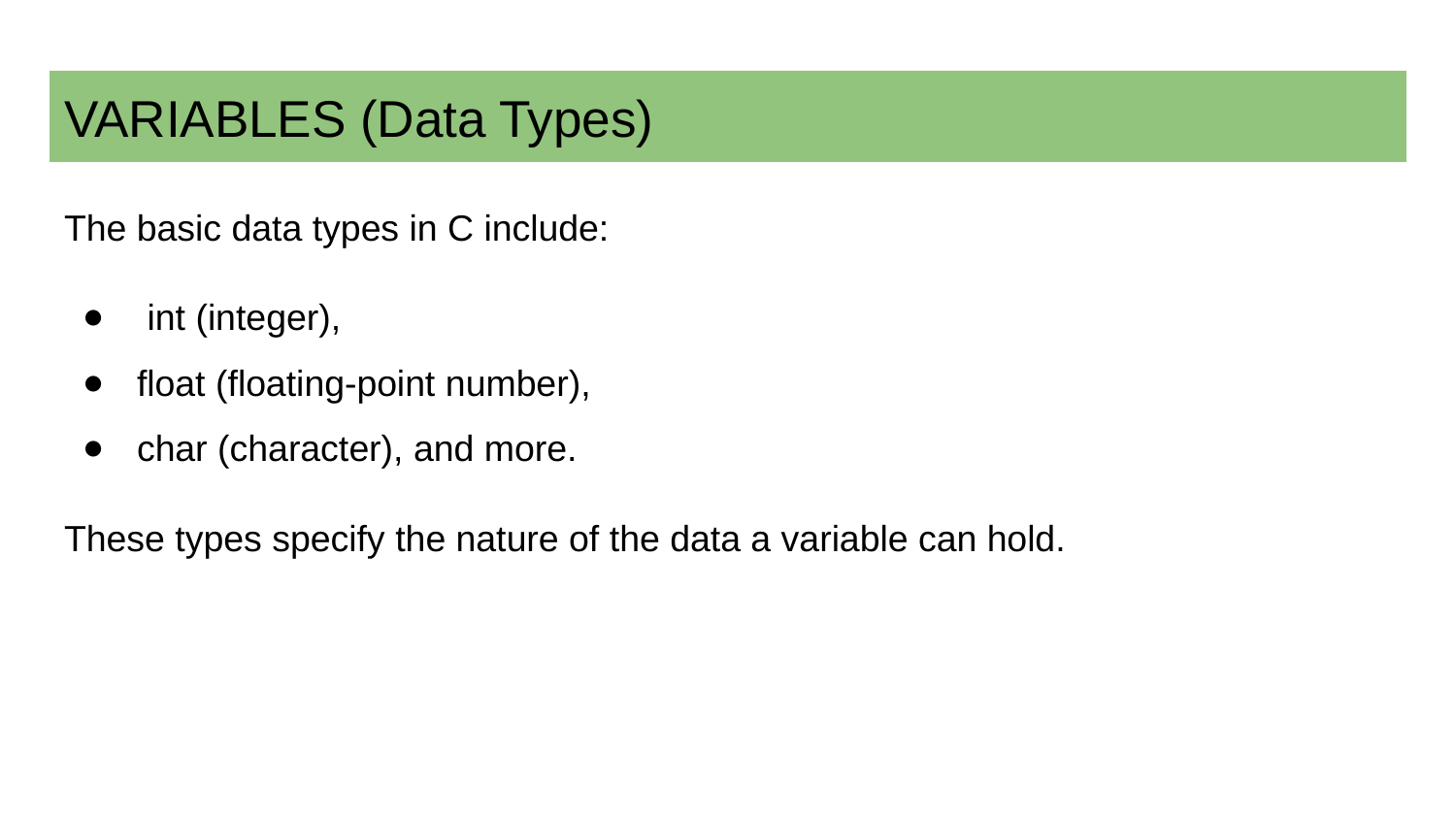

# VARIABLES (Data Types)
The basic data types in C include:
 int (integer),
float (floating-point number),
char (character), and more.
These types specify the nature of the data a variable can hold.